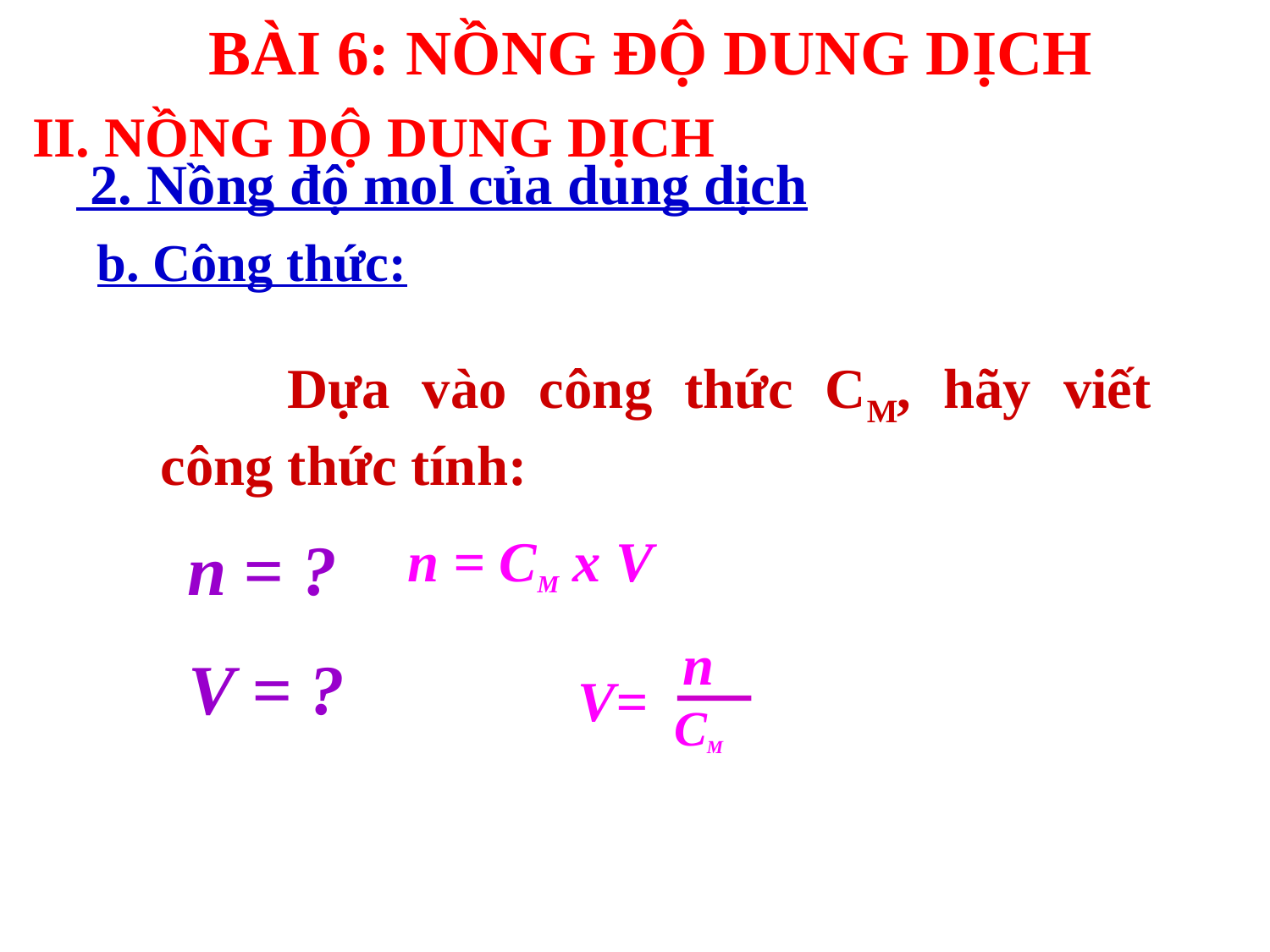

BÀI 6: NỒNG ĐỘ DUNG DỊCH
II. NỒNG DỘ DUNG DỊCH
 2. Nồng độ mol của dung dịch
b. Công thức:
	Dựa vào công thức CM, hãy viết công thức tính:
 n = CM x V

             V=

 n = ?
 V = ?
n
CM